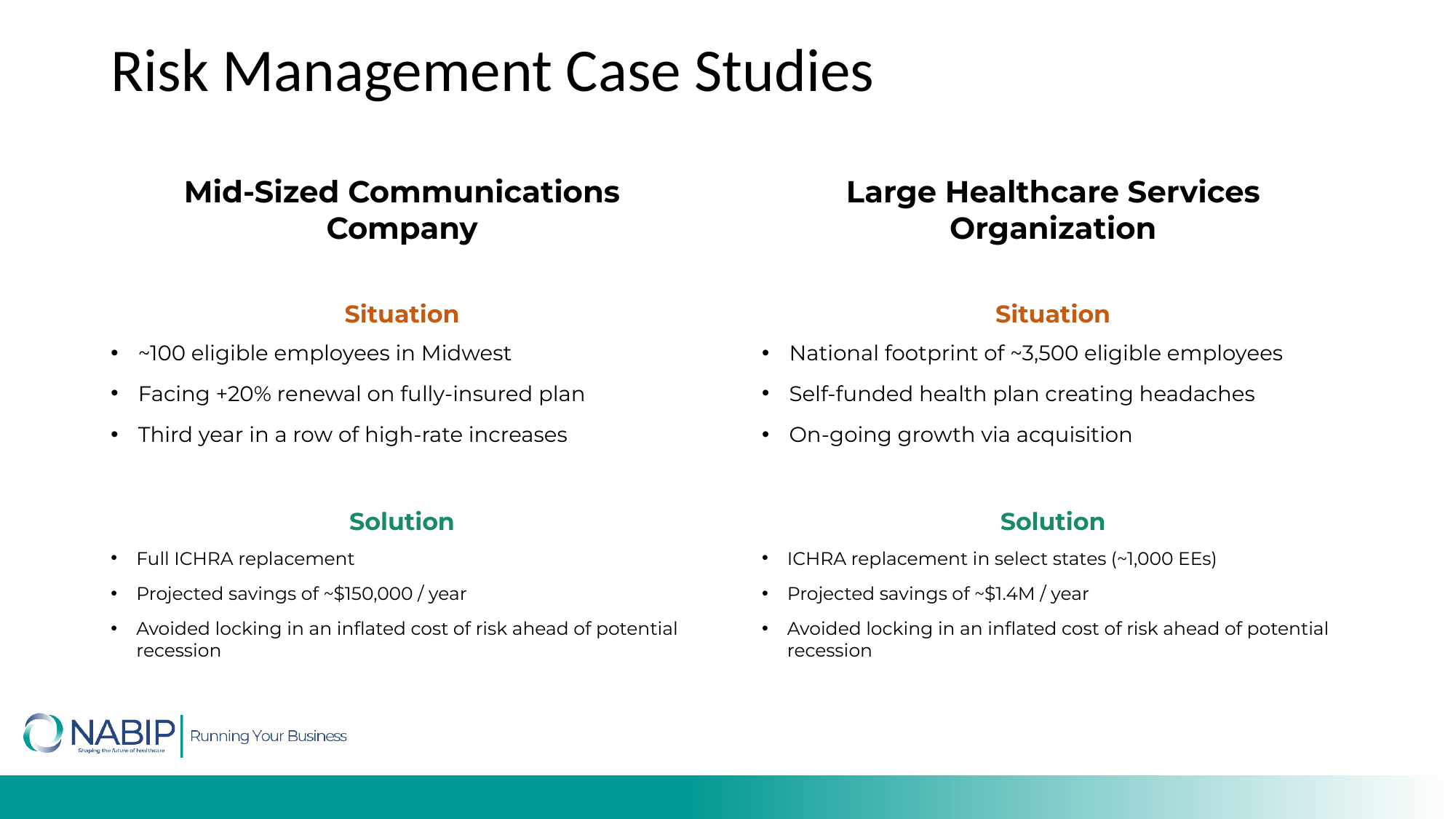

Risk Management Case Studies
Large Healthcare Services Organization

Mid-Sized Communications Company
Situation
Situation
~100 eligible employees in Midwest
Facing +20% renewal on fully-insured plan
Third year in a row of high-rate increases
National footprint of ~3,500 eligible employees
Self-funded health plan creating headaches
On-going growth via acquisition
Solution
Solution
Full ICHRA replacement
Projected savings of ~$150,000 / year
Avoided locking in an inflated cost of risk ahead of potential recession
ICHRA replacement in select states (~1,000 EEs)
Projected savings of ~$1.4M / year
Avoided locking in an inflated cost of risk ahead of potential recession